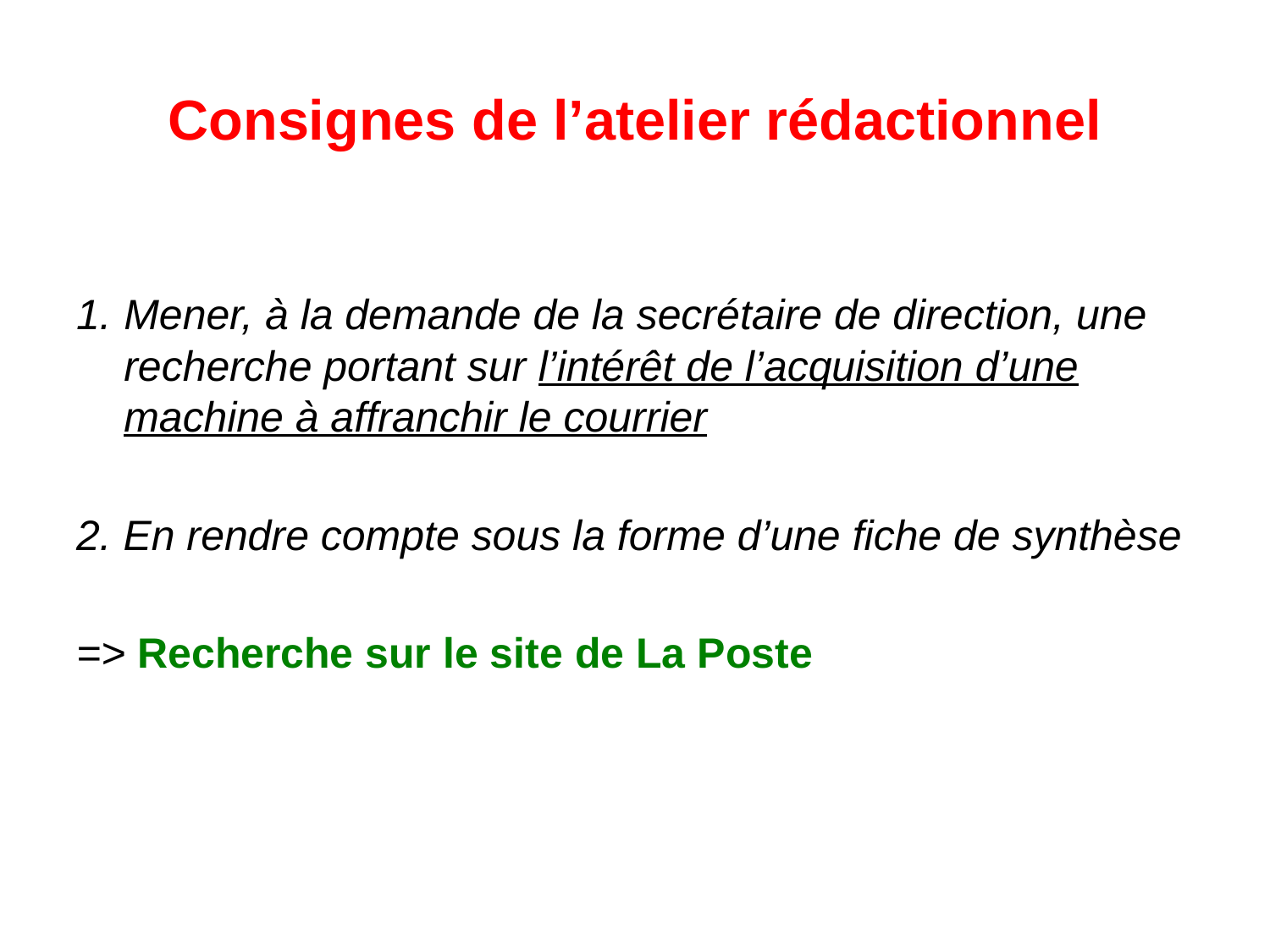

# Consignes de l’atelier rédactionnel

Mener, à la demande de la secrétaire de direction, une recherche portant sur l’intérêt de l’acquisition d’une machine à affranchir le courrier

2. En rendre compte sous la forme d’une fiche de synthèse

=> Recherche sur le site de La Poste